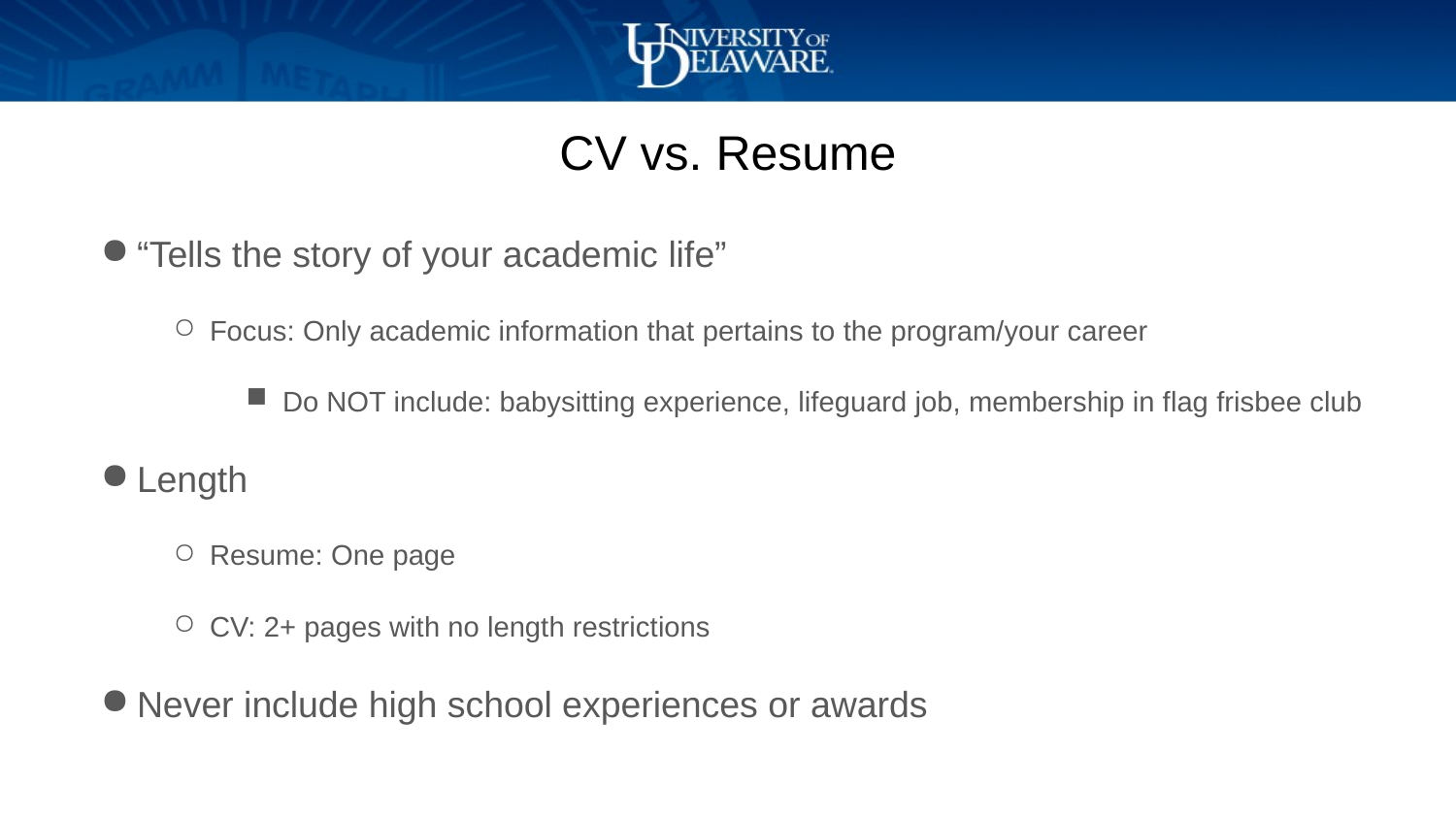

# CV vs. Resume
“Tells the story of your academic life”
Focus: Only academic information that pertains to the program/your career
Do NOT include: babysitting experience, lifeguard job, membership in flag frisbee club
Length
Resume: One page
CV: 2+ pages with no length restrictions
Never include high school experiences or awards